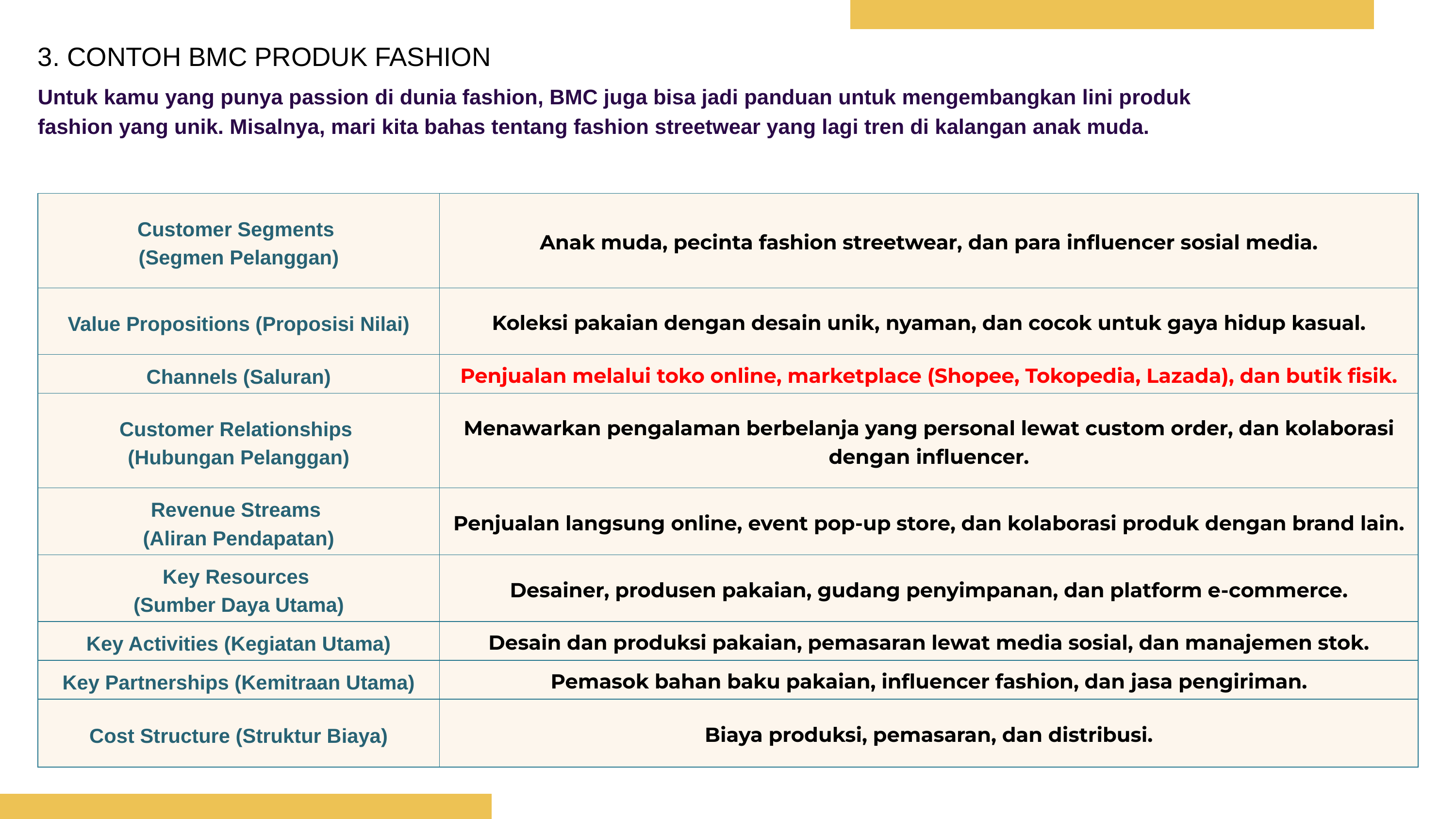

3. CONTOH BMC PRODUK FASHION
Untuk kamu yang punya passion di dunia fashion, BMC juga bisa jadi panduan untuk mengembangkan lini produk fashion yang unik. Misalnya, mari kita bahas tentang fashion streetwear yang lagi tren di kalangan anak muda.

| Customer Segments (Segmen Pelanggan) | Anak muda, pecinta fashion streetwear, dan para influencer sosial media. |
| --- | --- |
| Value Propositions (Proposisi Nilai) | Koleksi pakaian dengan desain unik, nyaman, dan cocok untuk gaya hidup kasual. |
| Channels (Saluran) | Penjualan melalui toko online, marketplace (Shopee, Tokopedia, Lazada), dan butik fisik. |
| Customer Relationships (Hubungan Pelanggan) | Menawarkan pengalaman berbelanja yang personal lewat custom order, dan kolaborasi dengan influencer. |
| Revenue Streams (Aliran Pendapatan) | Penjualan langsung online, event pop-up store, dan kolaborasi produk dengan brand lain. |
| Key Resources (Sumber Daya Utama) | Desainer, produsen pakaian, gudang penyimpanan, dan platform e-commerce. |
| Key Activities (Kegiatan Utama) | Desain dan produksi pakaian, pemasaran lewat media sosial, dan manajemen stok. |
| Key Partnerships (Kemitraan Utama) | Pemasok bahan baku pakaian, influencer fashion, dan jasa pengiriman. |
| Cost Structure (Struktur Biaya) | Biaya produksi, pemasaran, dan distribusi. |